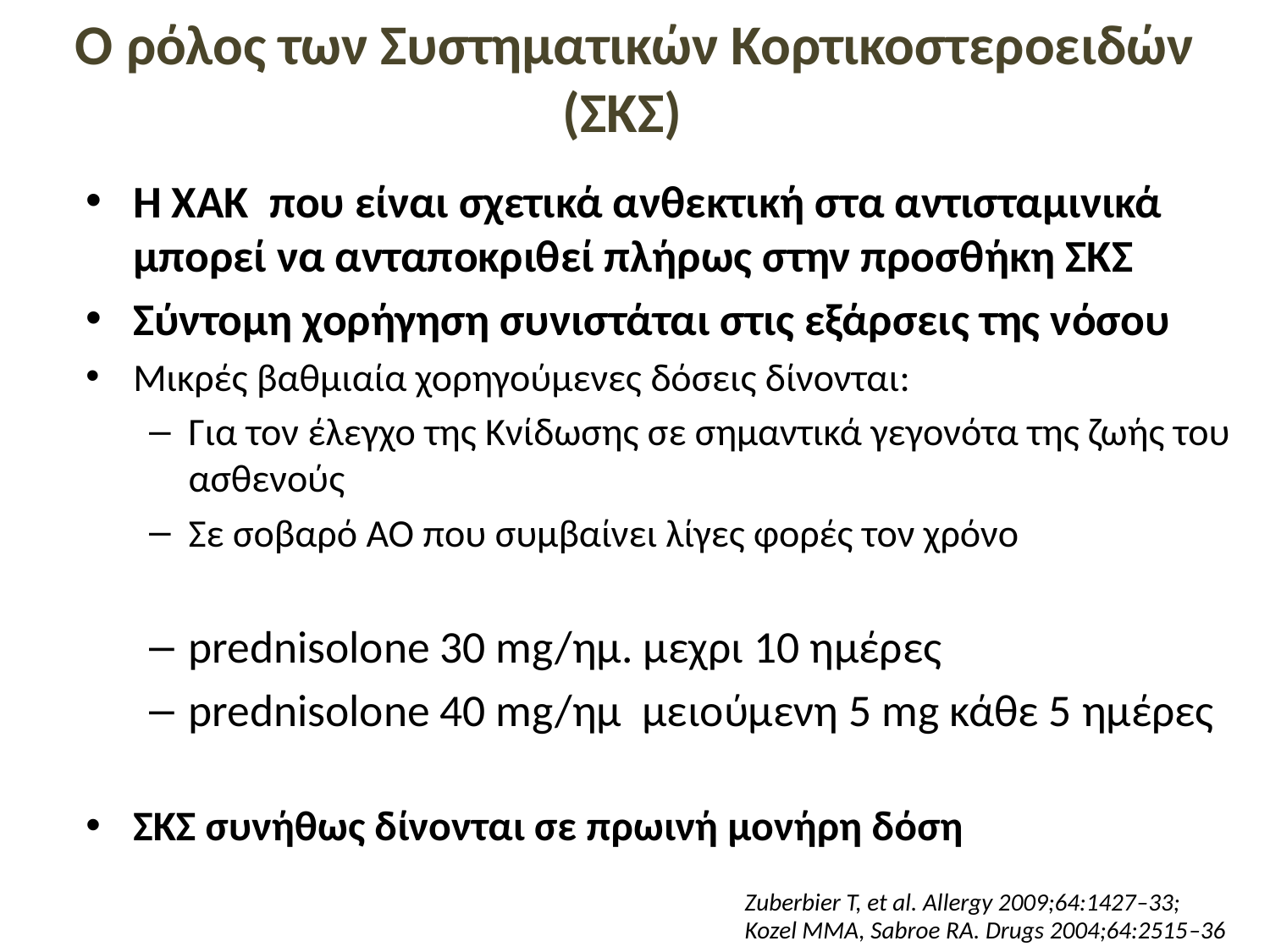

# Ο ρόλος των Συστηματικών Κορτικοστεροειδών (ΣΚΣ)
Η ΧΑΚ  που είναι σχετικά ανθεκτική στα αντισταμινικά μπορεί να ανταποκριθεί πλήρως στην προσθήκη ΣΚΣ
Σύντομη χορήγηση συνιστάται στις εξάρσεις της νόσου
Μικρές βαθμιαία χορηγούμενες δόσεις δίνονται:
Για τον έλεγχο της Κνίδωσης σε σημαντικά γεγονότα της ζωής του ασθενούς
Σε σοβαρό ΑΟ που συμβαίνει λίγες φορές τον χρόνο

prednisolone 30 mg/ημ. μεχρι 10 ημέρες
prednisolone 40 mg/ημ  μειούμενη 5 mg κάθε 5 ημέρες

ΣΚΣ συνήθως δίνονται σε πρωινή μονήρη δόση

Zuberbier T, et al. Allergy 2009;64:1427‒33;
Kozel MMA, Sabroe RA. Drugs 2004;64:2515‒36